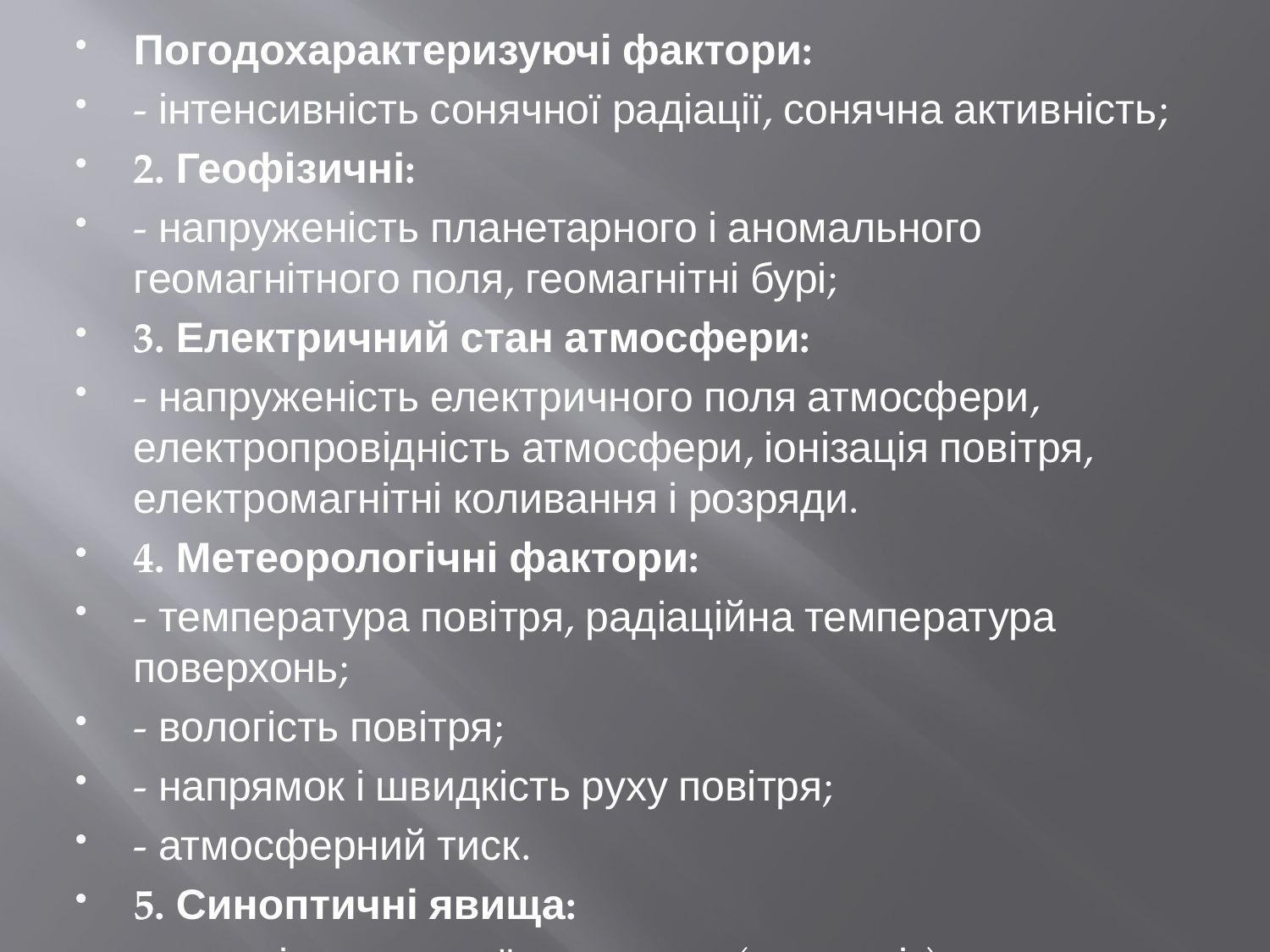

Погодохарактеризуючі фактори:
- інтенсивність сонячної радіації, сонячна активність;
2. Геофізичні:
- напруженість планетарного і аномального геомагнітного поля, геомагнітні бурі;
3. Електричний стан атмосфери:
- напруженість електричного поля атмосфери, електропровідність атмосфери, іонізація повітря, електромагнітні коливання і розряди.
4. Метеорологічні фактори:
- температура повітря, радіаційна температура поверхонь;
- вологість повітря;
- напрямок і швидкість руху повітря;
- атмосферний тиск.
5. Синоптичні явища:
- хмарність, опади їх характер (дощ, сніг).
6. Хімічний склад приземного шару атмосфери:
- концентрація кисню, вуглекислого газу, атмосферних забруднень.